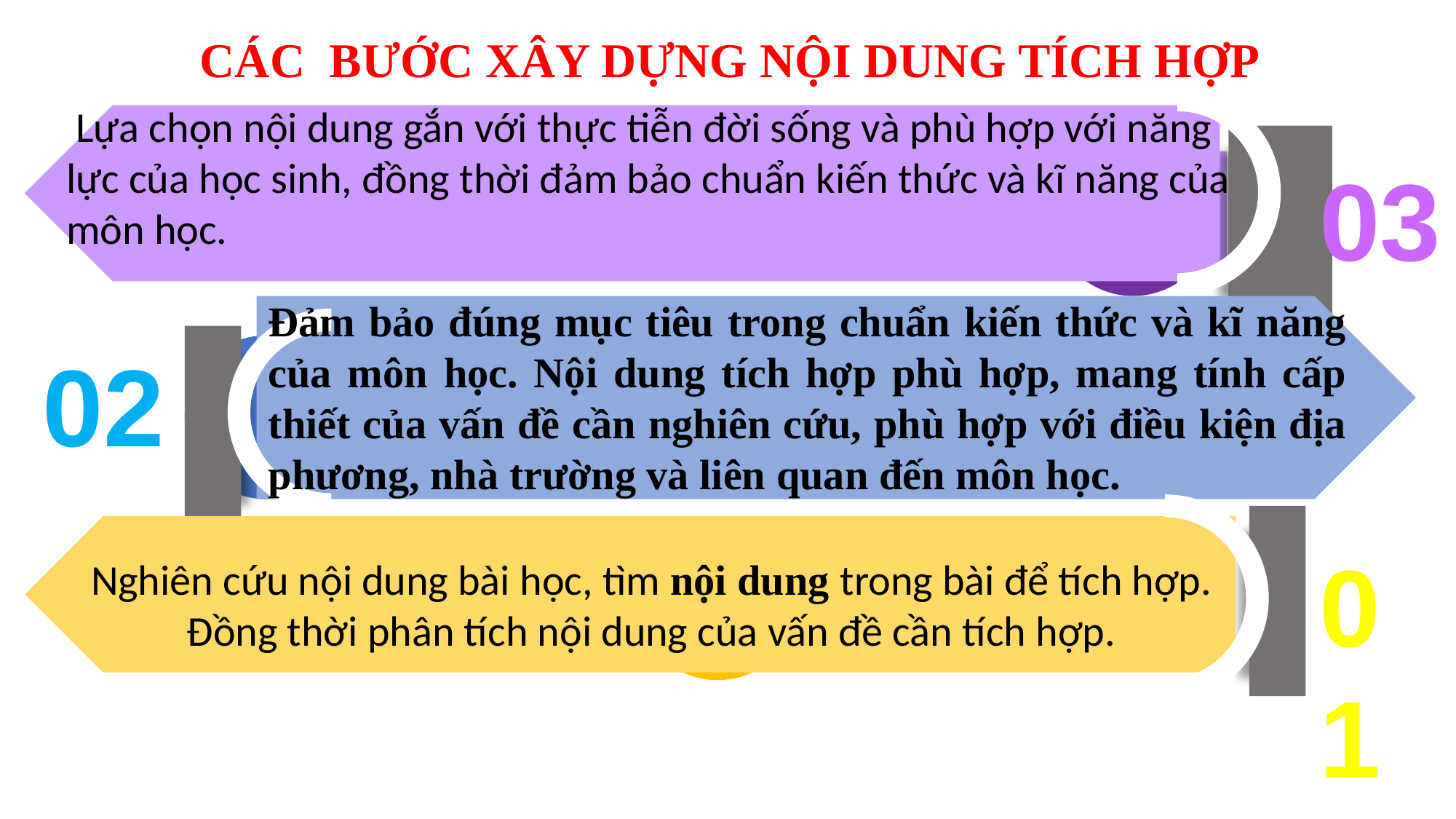

CÁC  BƯỚC XÂY DỰNG NỘI DUNG TÍCH HỢP

 Lựa chọn nội dung gắn với thực tiễn đời sống và phù hợp với năng lực của học sinh, đồng thời đảm bảo chuẩn kiến thức và kĩ năng của môn học.

03

Đảm bảo đúng mục tiêu trong chuẩn kiến thức và kĩ năng của môn học. Nội dung tích hợp phù hợp, mang tính cấp thiết của vấn đề cần nghiên cứu, phù hợp với điều kiện địa phương, nhà trường và liên quan đến môn học.

02

Nghiên cứu nội dung bài học, tìm nội dung trong bài để tích hợp. Đồng thời phân tích nội dung của vấn đề cần tích hợp.

01